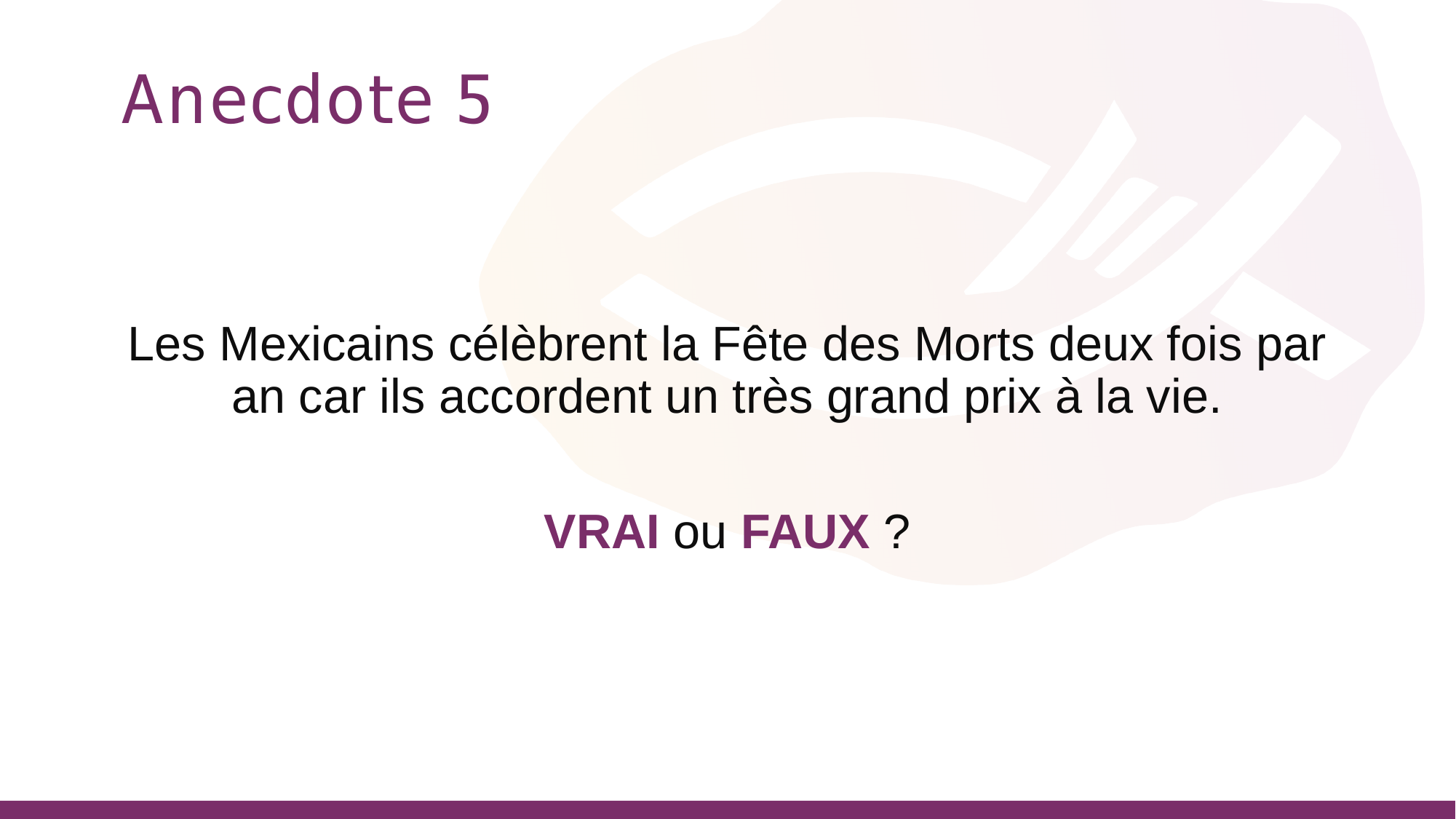

# Anecdote 5

Les Mexicains célèbrent la Fête des Morts deux fois par an car ils accordent un très grand prix à la vie.

VRAI ou FAUX ?